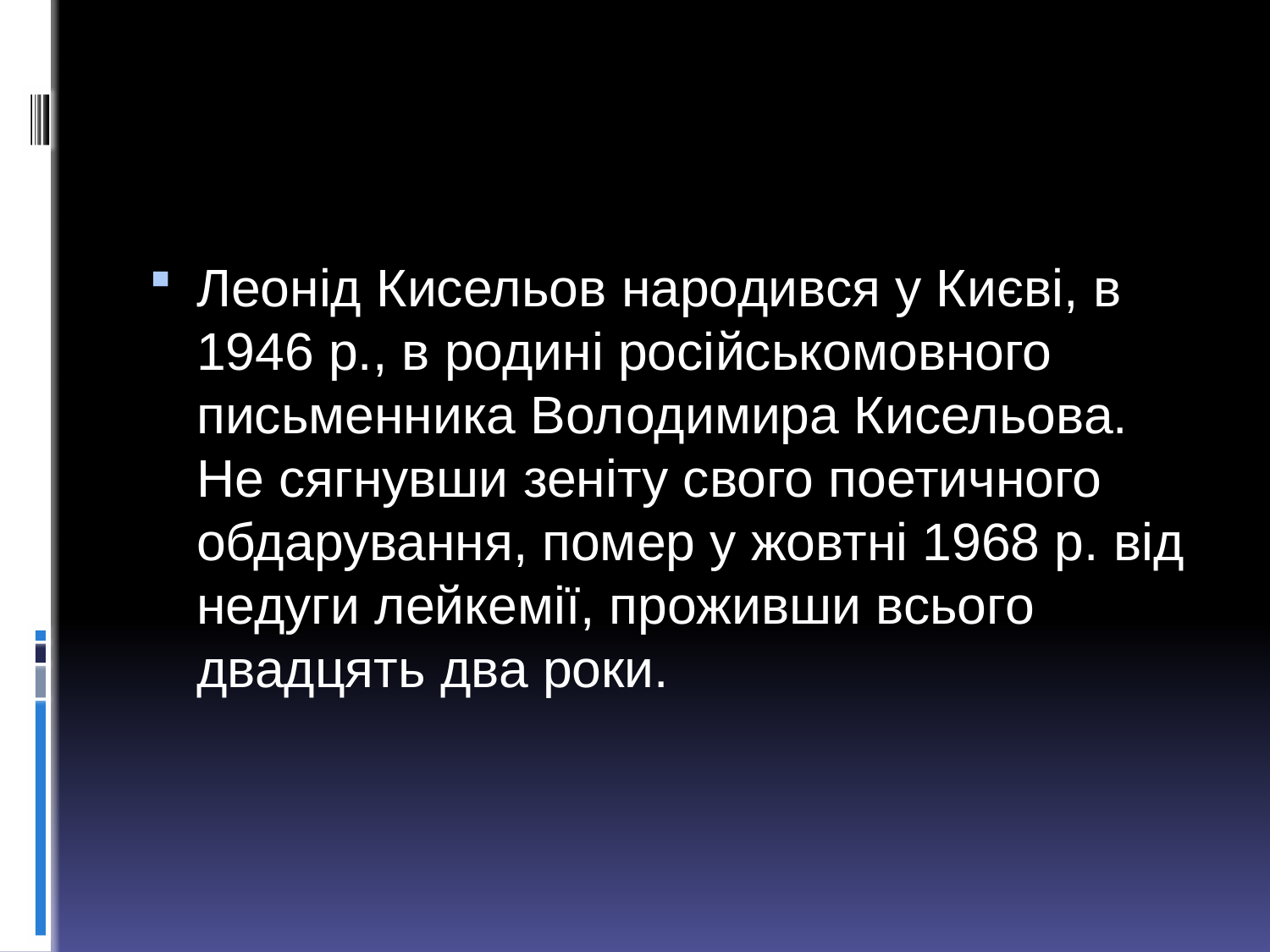

Леонід Кисельов народився у Києві, в 1946 р., в родині російськомовного письменника Володимира Кисельова. Не сягнувши зеніту свого поетичного обдарування, помер у жовтні 1968 р. від недуги лейкемії, проживши всього двадцять два роки.